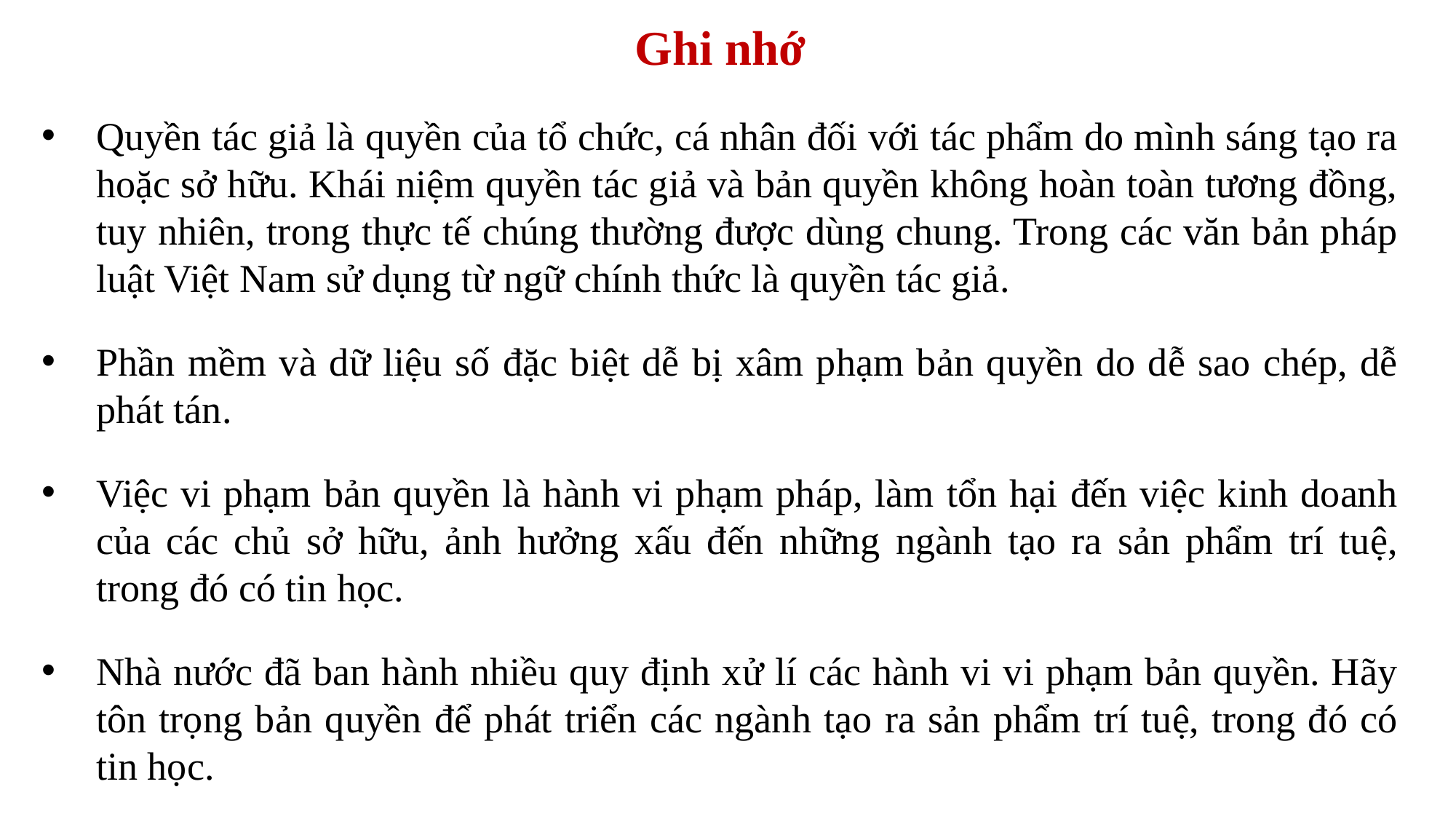

Ghi nhớ
Quyền tác giả là quyền của tổ chức, cá nhân đối với tác phẩm do mình sáng tạo ra hoặc sở hữu. Khái niệm quyền tác giả và bản quyền không hoàn toàn tương đồng, tuy nhiên, trong thực tế chúng thường được dùng chung. Trong các văn bản pháp luật Việt Nam sử dụng từ ngữ chính thức là quyền tác giả.
Phần mềm và dữ liệu số đặc biệt dễ bị xâm phạm bản quyền do dễ sao chép, dễ phát tán.
Việc vi phạm bản quyền là hành vi phạm pháp, làm tổn hại đến việc kinh doanh của các chủ sở hữu, ảnh hưởng xấu đến những ngành tạo ra sản phẩm trí tuệ, trong đó có tin học.
Nhà nước đã ban hành nhiều quy định xử lí các hành vi vi phạm bản quyền. Hãy tôn trọng bản quyền để phát triển các ngành tạo ra sản phẩm trí tuệ, trong đó có tin học.